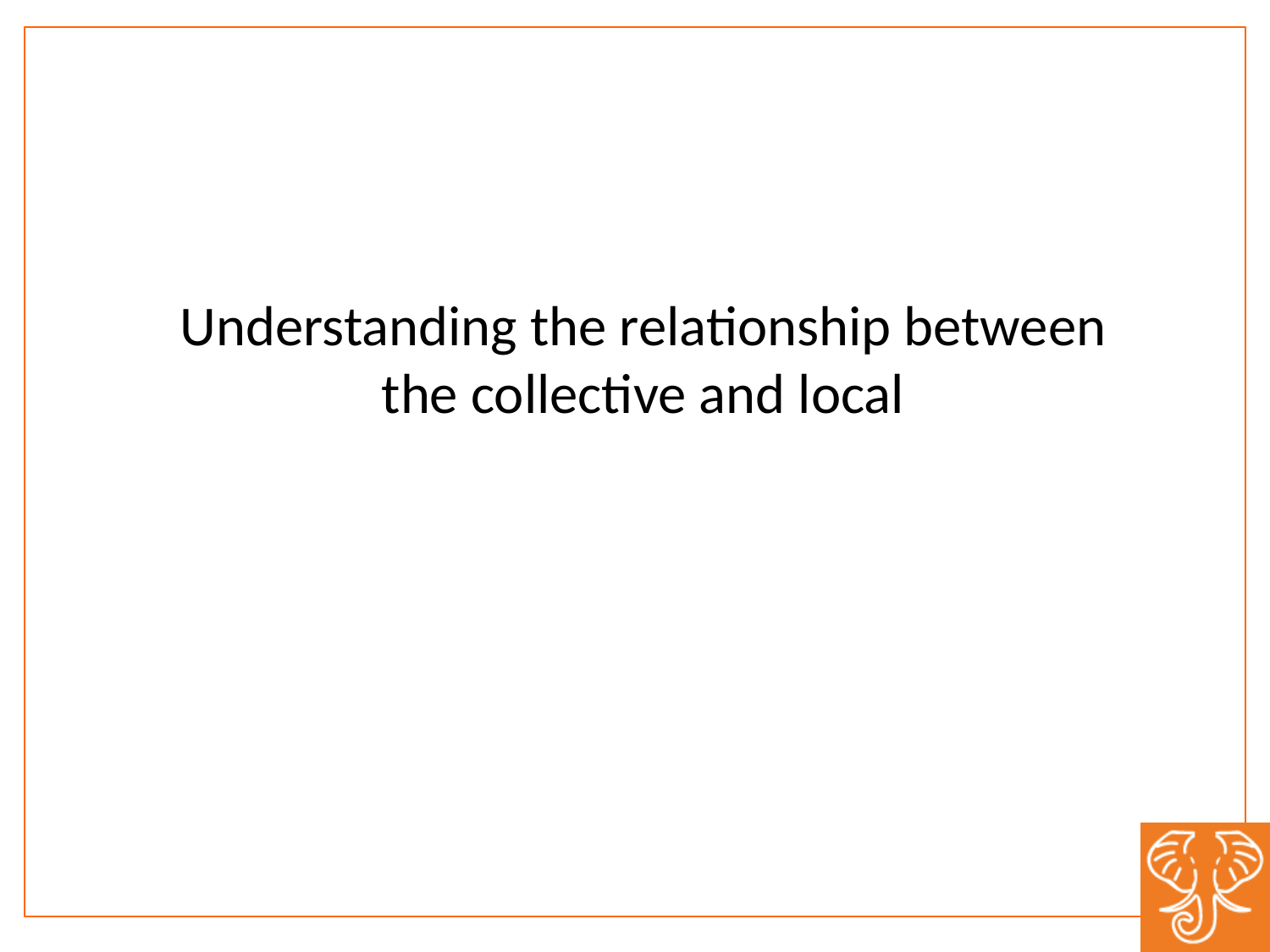

Understanding the relationship between the collective and local